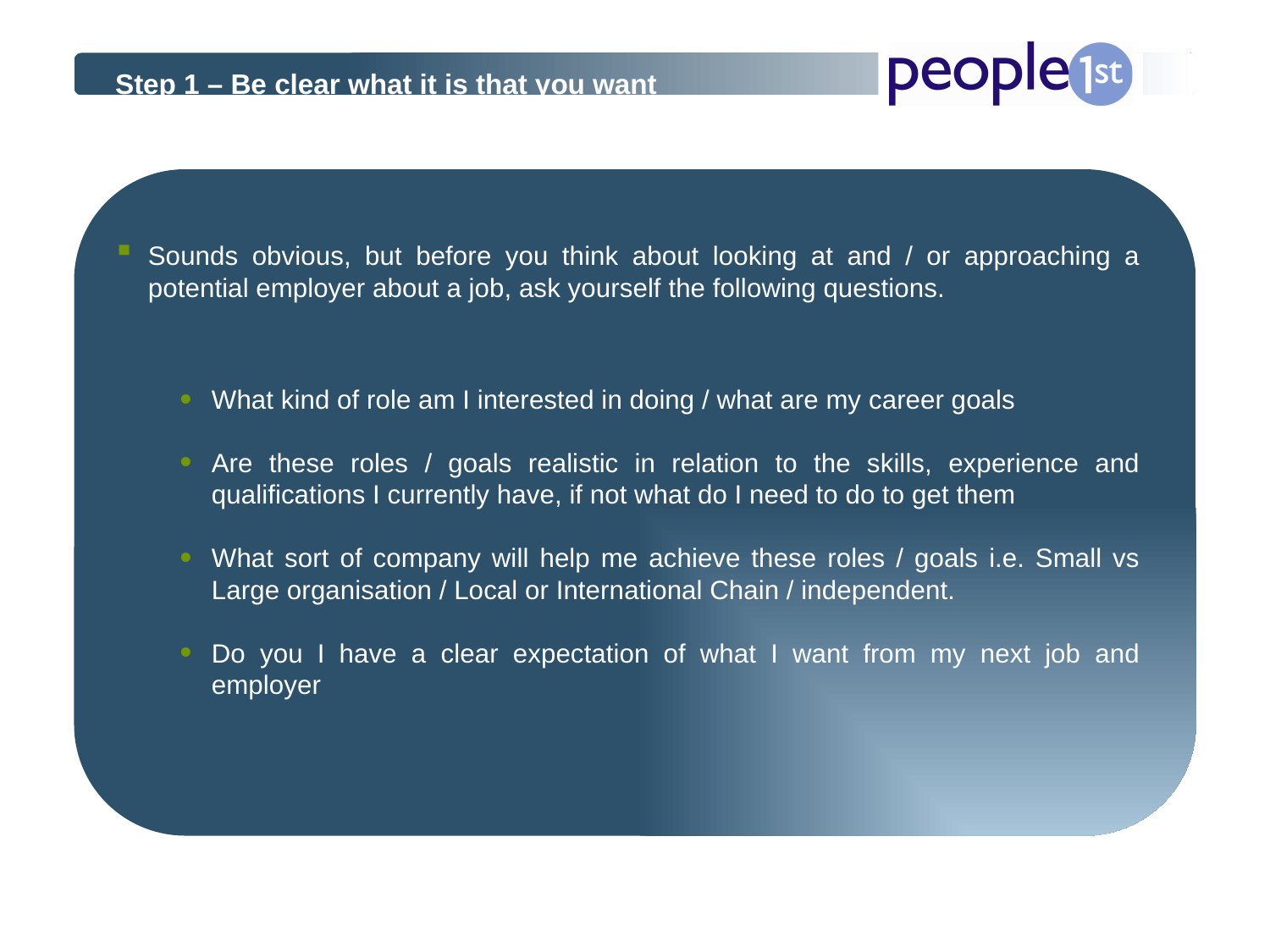

Step 1 – Be clear what it is that you want

Sounds obvious, but before you think about looking at and / or approaching a potential employer about a job, ask yourself the following questions.

What kind of role am I interested in doing / what are my career goals
Are these roles / goals realistic in relation to the skills, experience and qualifications I currently have, if not what do I need to do to get them
What sort of company will help me achieve these roles / goals i.e. Small vs Large organisation / Local or International Chain / independent.
Do you I have a clear expectation of what I want from my next job and employer